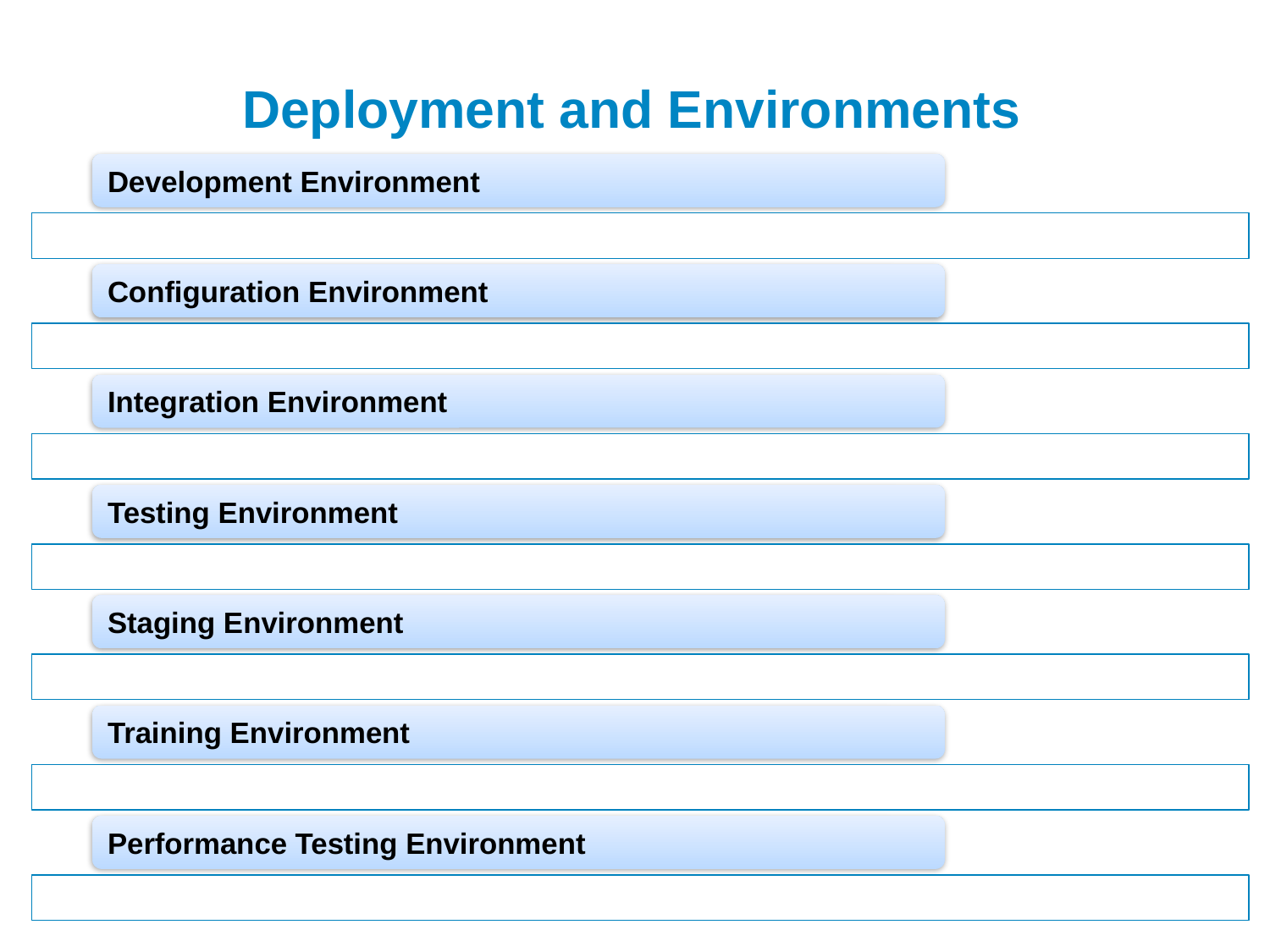

# Deployment and Environments
Development Environment
Configuration Environment
Integration Environment
Testing Environment
Training Environment
Staging Environment
Performance Testing Environment